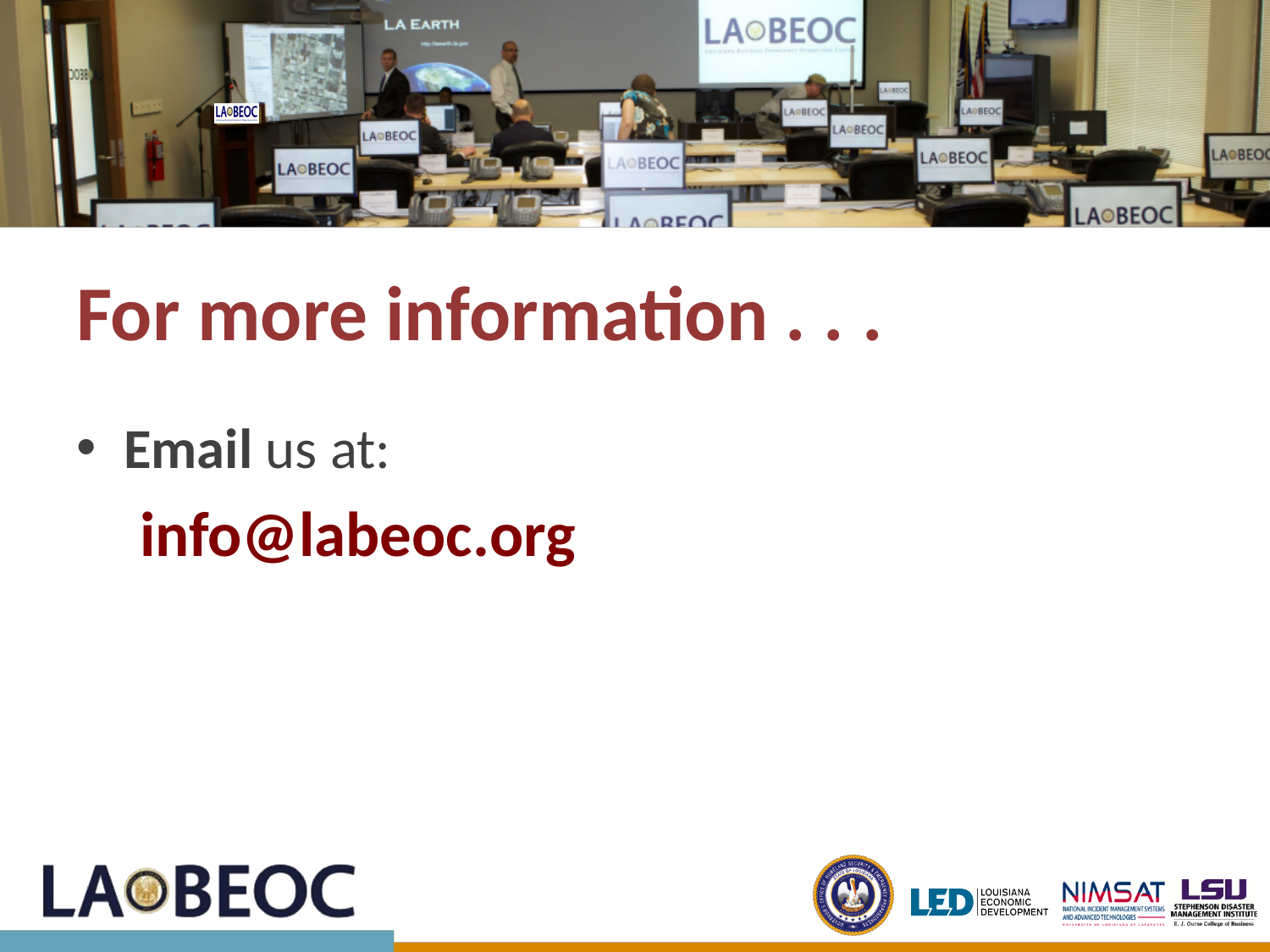

# For more information . . .
Email us at:
info@labeoc.org